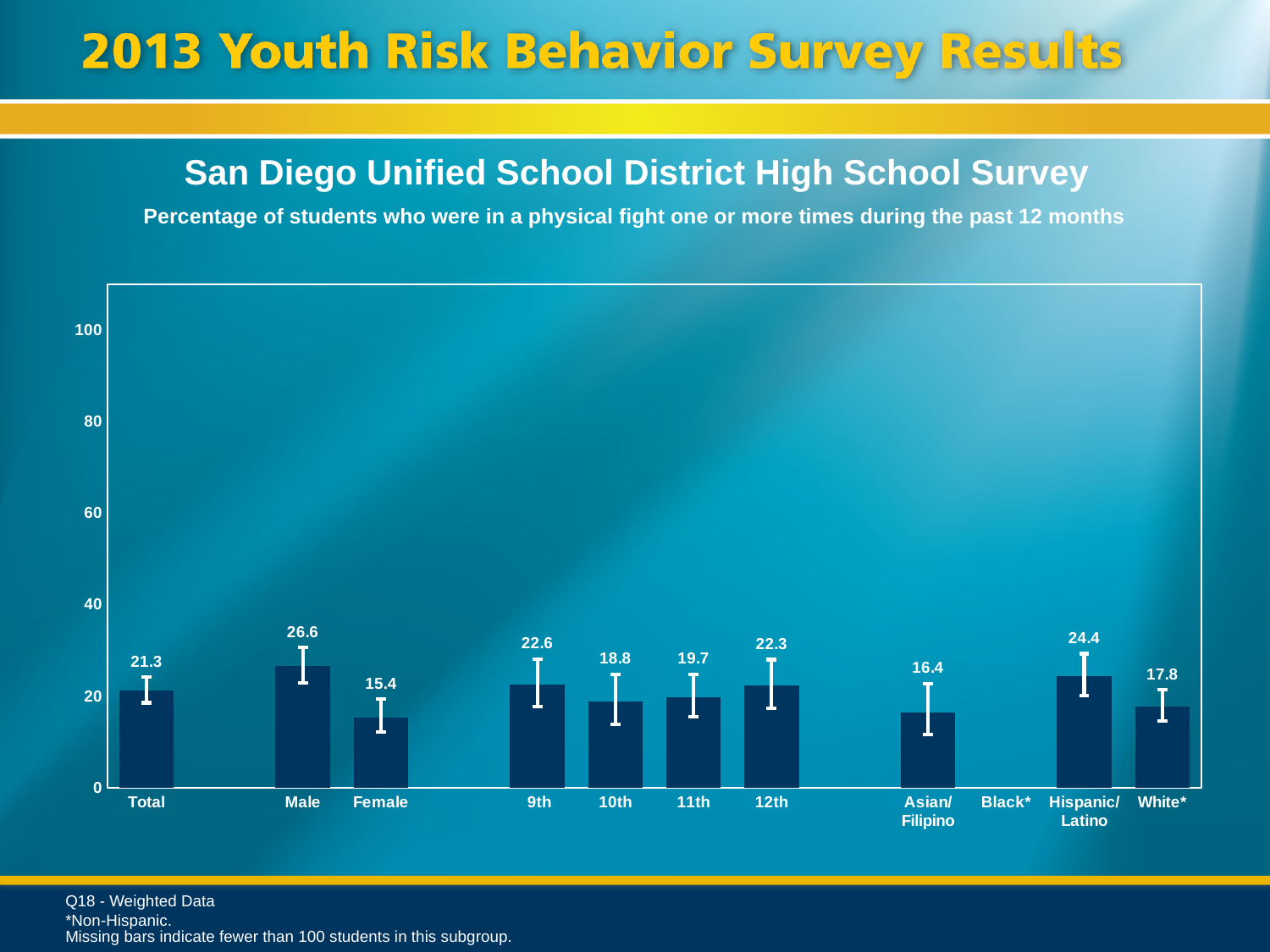

San Diego Unified School District High School Survey
Percentage of students who were in a physical fight one or more times during the past 12 months

### Chart

| Category | Series 1 |
|---|---|
| Total | 21.3 |
|  | None |
| Male | 26.6 |
| Female | 15.4 |
|  | None |
|  9th | 22.6 |
| 10th | 18.8 |
| 11th | 19.7 |
| 12th | 22.3 |
|  | None |
| Asian/ Filipino | 16.4 |
| Black* | None |
| Hispanic/
Latino | 24.4 |
| White* | 17.8 |
Q18 - Weighted Data
*Non-Hispanic.
Missing bars indicate fewer than 100 students in this subgroup.